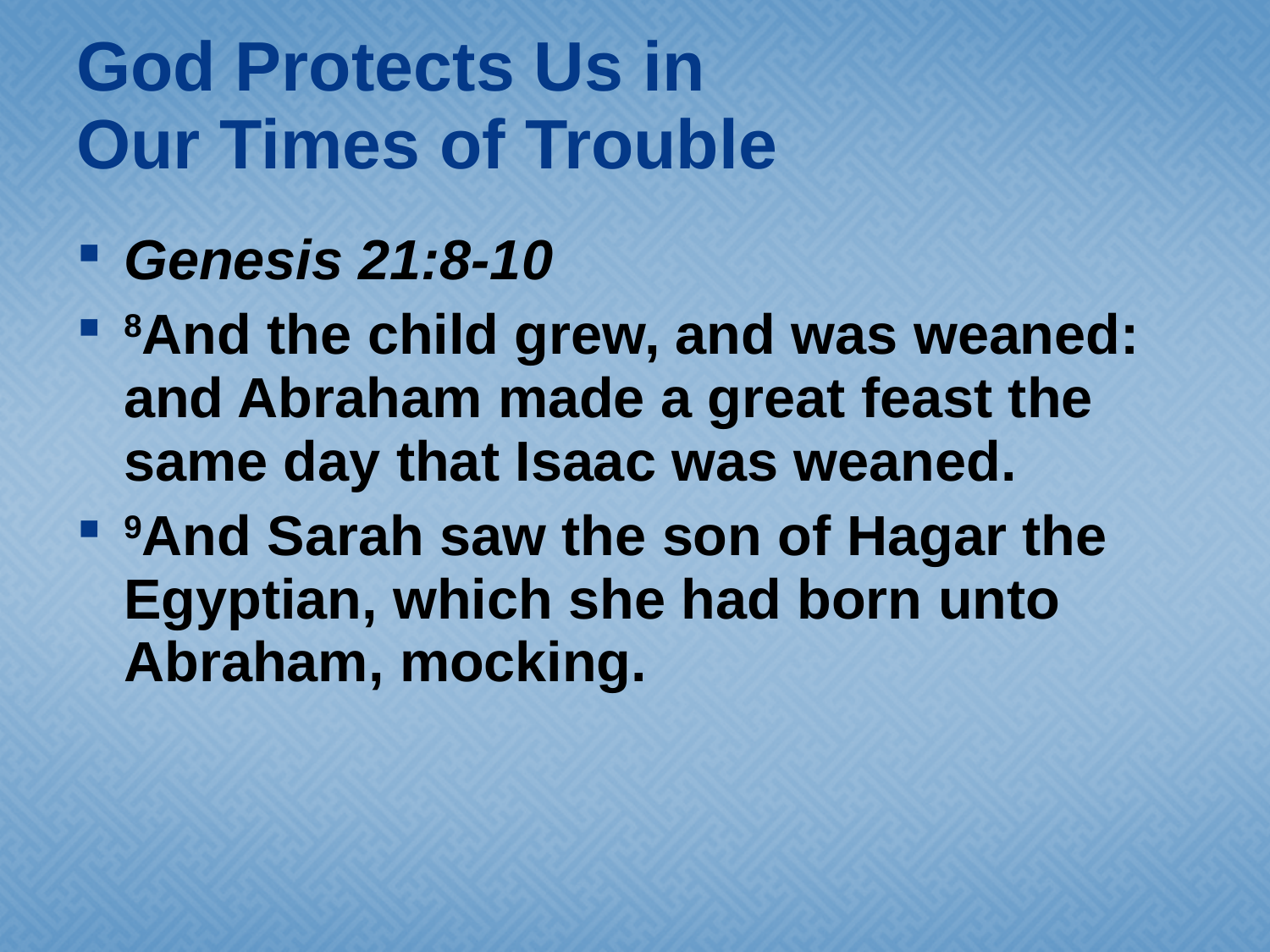

# God Protects Us in Our Times of Trouble
Genesis 21:8-10
8And the child grew, and was weaned: and Abraham made a great feast the same day that Isaac was weaned.
9And Sarah saw the son of Hagar the Egyptian, which she had born unto Abraham, mocking.